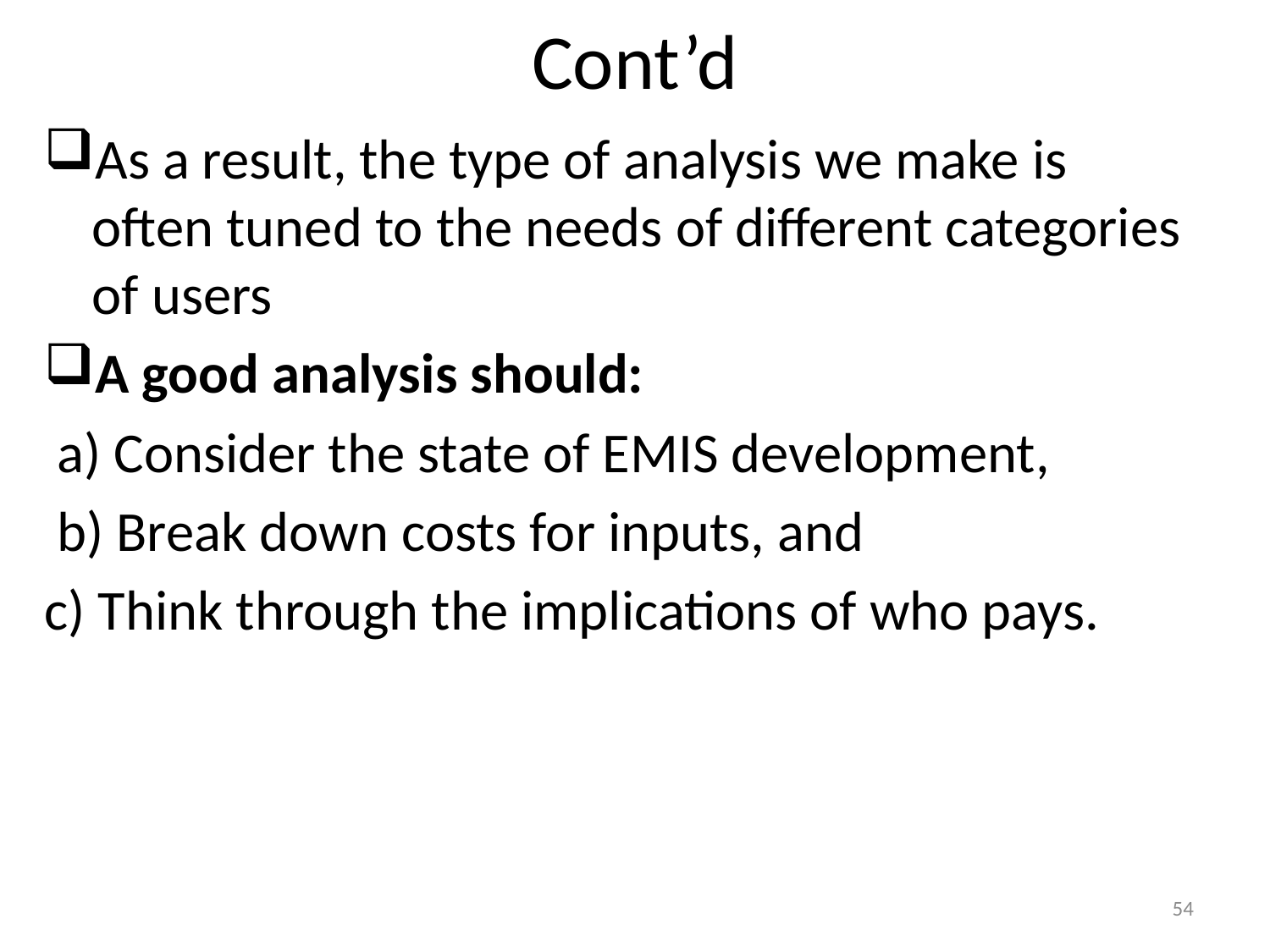

# Cont’d
As a result, the type of analysis we make is often tuned to the needs of different categories of users
A good analysis should:
 a) Consider the state of EMIS development,
 b) Break down costs for inputs, and
c) Think through the implications of who pays.

54